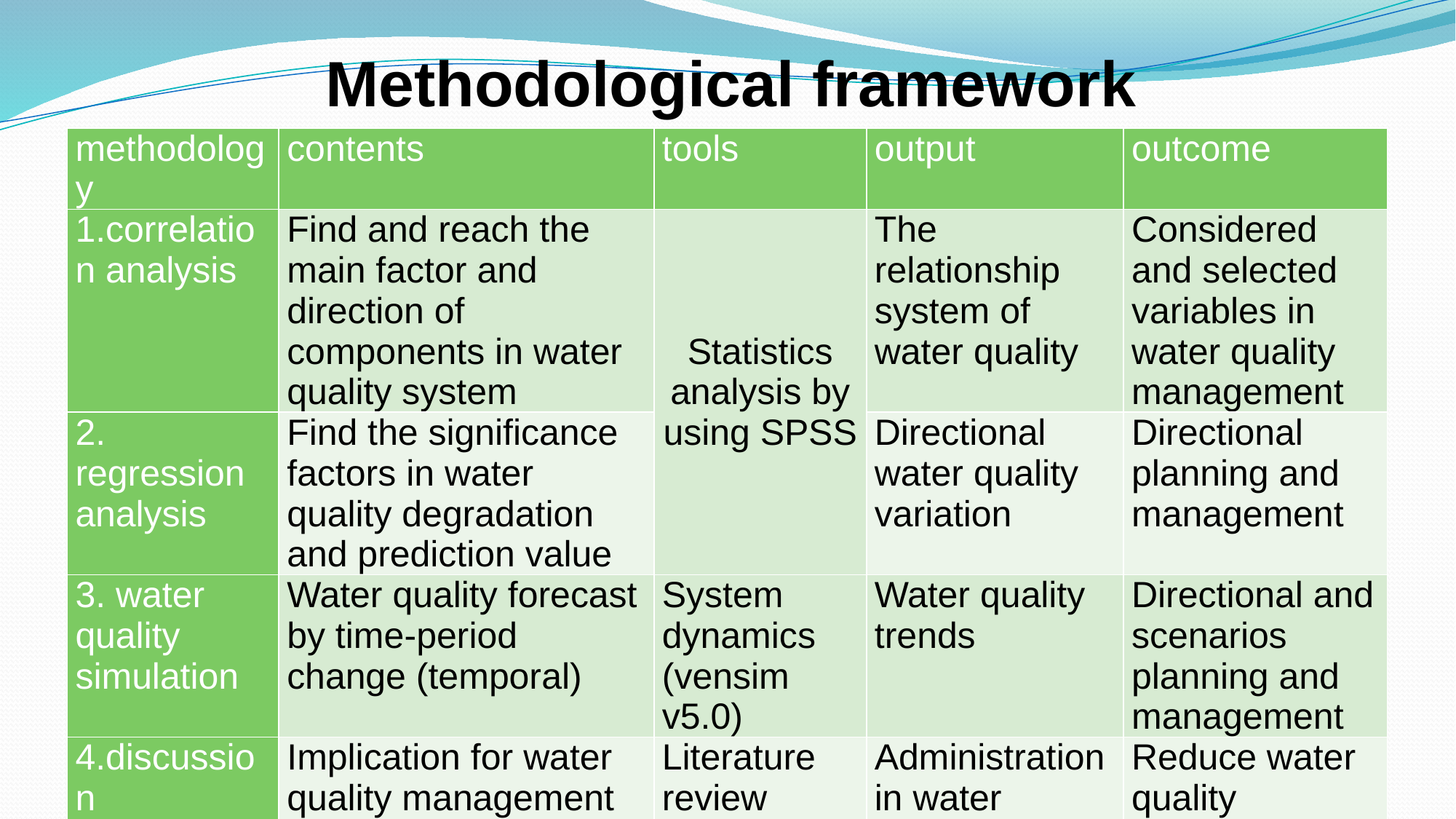

# Methodological framework
| methodology | contents | tools | output | outcome |
| --- | --- | --- | --- | --- |
| 1.correlation analysis | Find and reach the main factor and direction of components in water quality system | Statistics analysis by using SPSS | The relationship system of water quality | Considered and selected variables in water quality management |
| 2. regression analysis | Find the significance factors in water quality degradation and prediction value |  | Directional water quality variation | Directional planning and management |
| 3. water quality simulation | Water quality forecast by time-period change (temporal) | System dynamics (vensim v5.0) | Water quality trends | Directional and scenarios planning and management |
| 4.discussion | Implication for water quality management | Literature review | Administration in water quality management | Reduce water quality degradation |
13